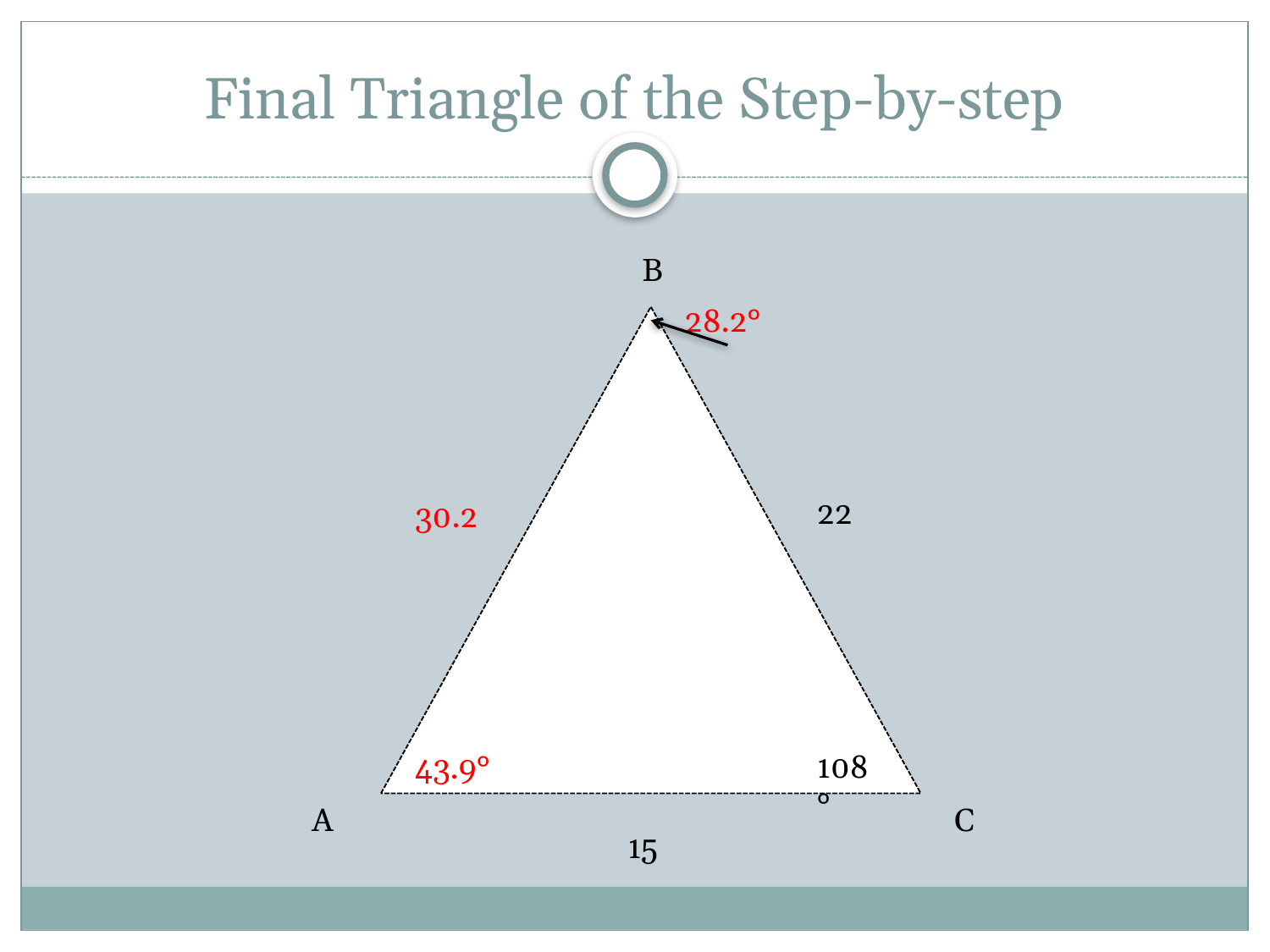

# Final Triangle of the Step-by-step
B
28.2°

22
30.2
108°
43.9°
A
C
15